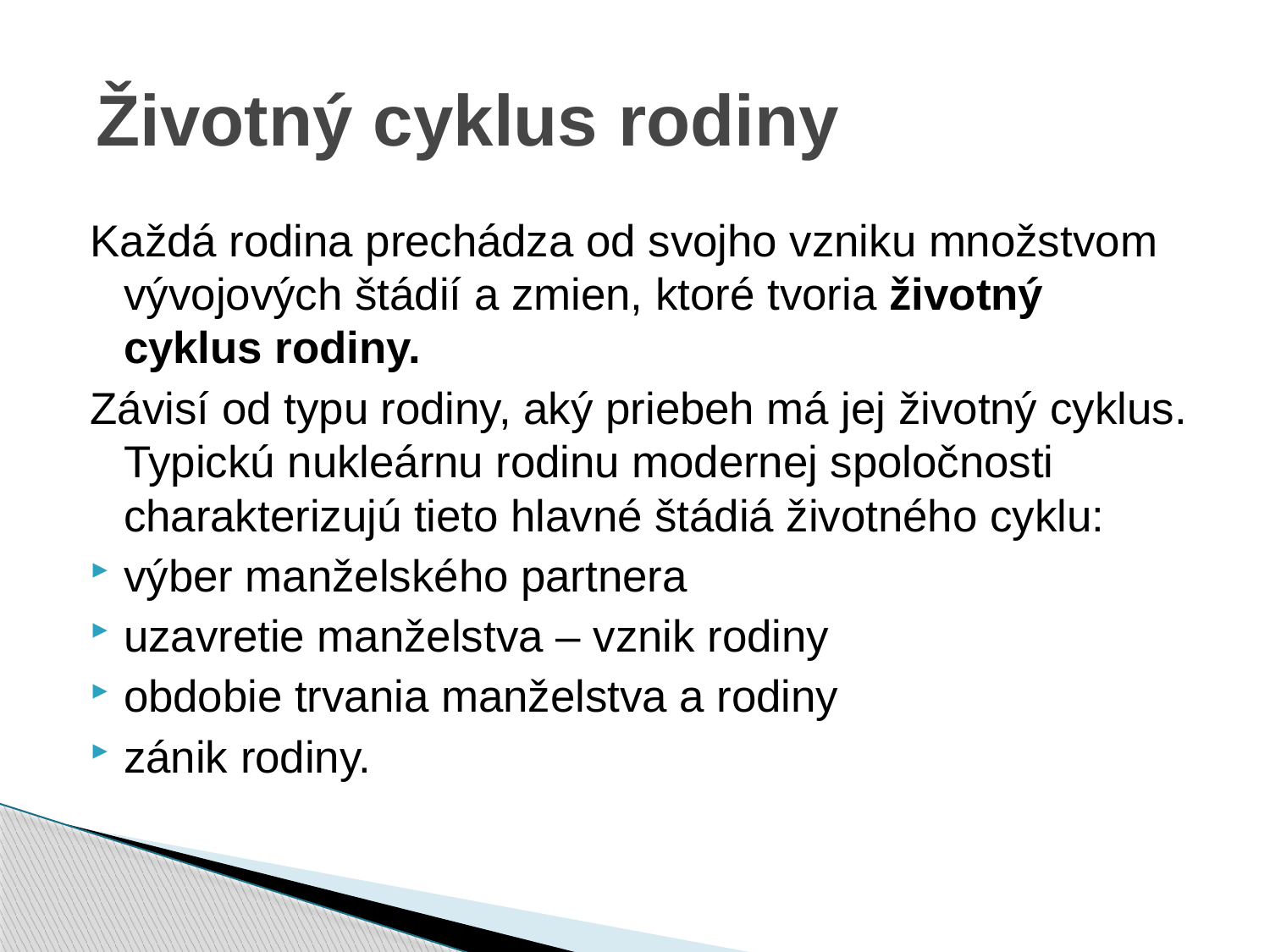

# Životný cyklus rodiny
Každá rodina prechádza od svojho vzniku množstvom vývojových štádií a zmien, ktoré tvoria životný cyklus rodiny.
Závisí od typu rodiny, aký priebeh má jej životný cyklus. Typickú nukleárnu rodinu modernej spoločnosti charakterizujú tieto hlavné štádiá životného cyklu:
výber manželského partnera
uzavretie manželstva – vznik rodiny
obdobie trvania manželstva a rodiny
zánik rodiny.